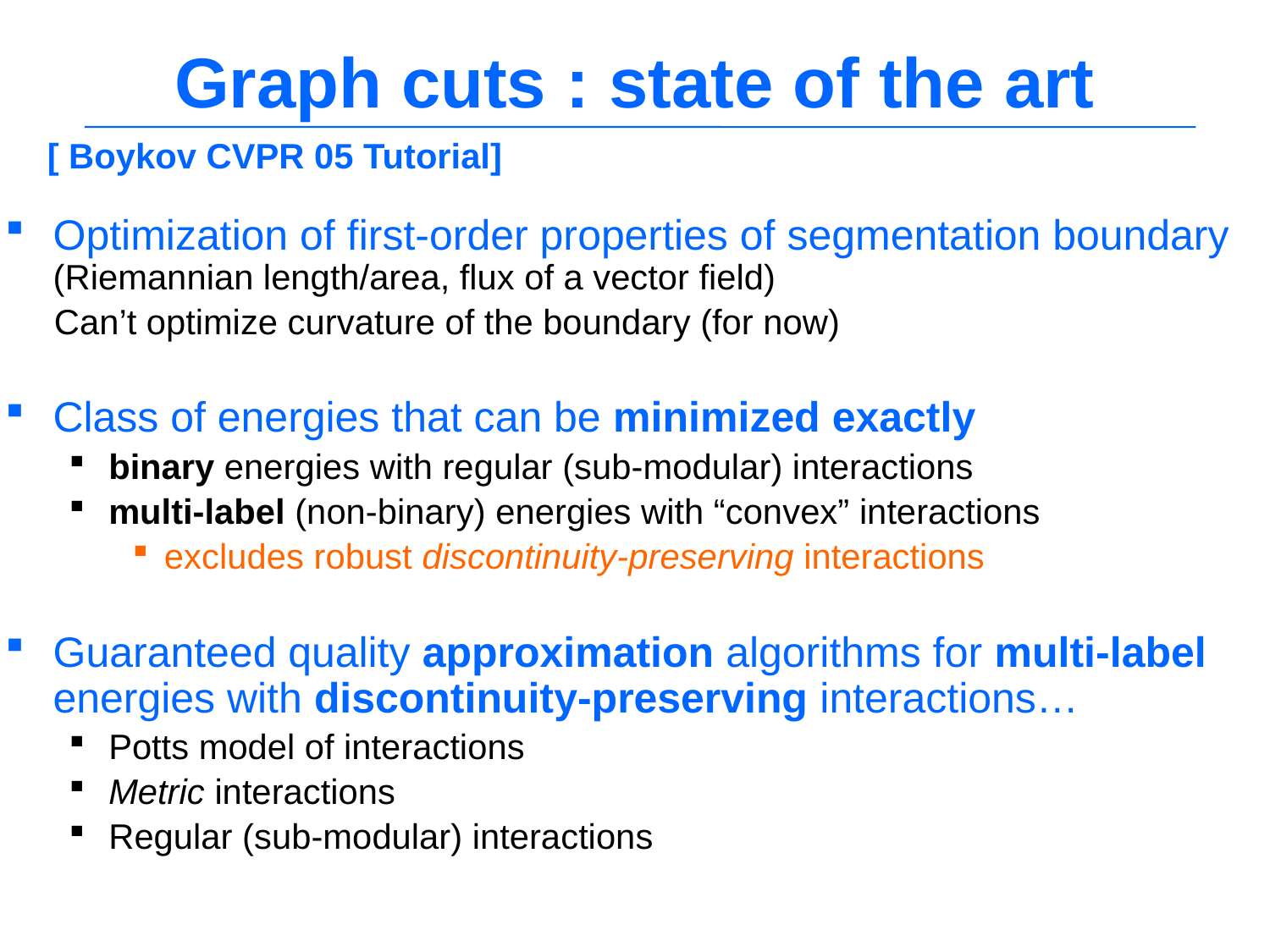

# Graph cuts : state of the art
[ Boykov CVPR 05 Tutorial]
Optimization of first-order properties of segmentation boundary (Riemannian length/area, flux of a vector field)
     Can’t optimize curvature of the boundary (for now)

Class of energies that can be minimized exactly
binary energies with regular (sub-modular) interactions
multi-label (non-binary) energies with “convex” interactions
excludes robust discontinuity-preserving interactions

Guaranteed quality approximation algorithms for multi-label energies with discontinuity-preserving interactions…
Potts model of interactions
Metric interactions
Regular (sub-modular) interactions